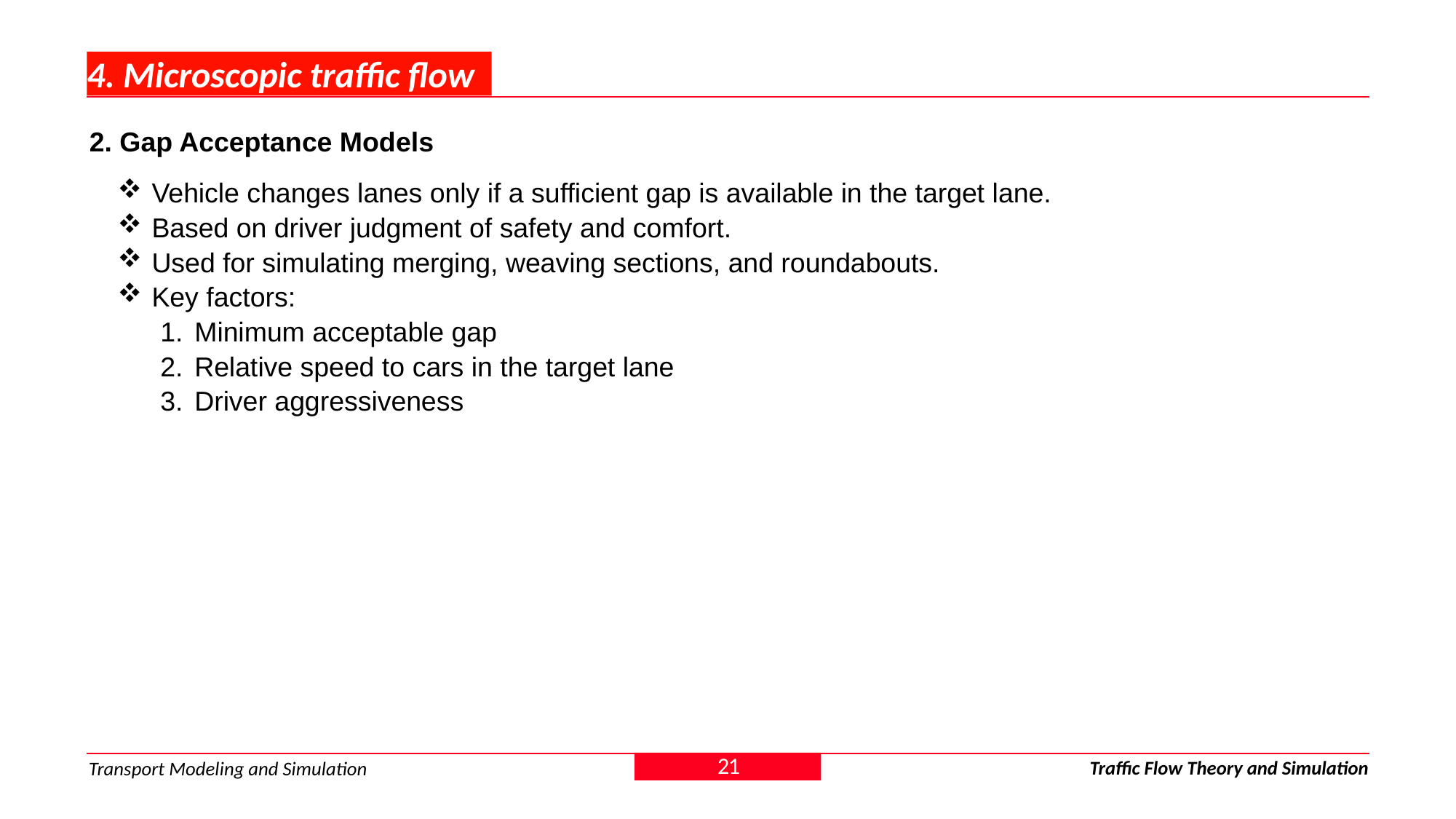

# 4. Microscopic traffic flow
2. Gap Acceptance Models

Vehicle changes lanes only if a sufficient gap is available in the target lane.
Based on driver judgment of safety and comfort.
Used for simulating merging, weaving sections, and roundabouts.
Key factors:
Minimum acceptable gap
Relative speed to cars in the target lane
Driver aggressiveness